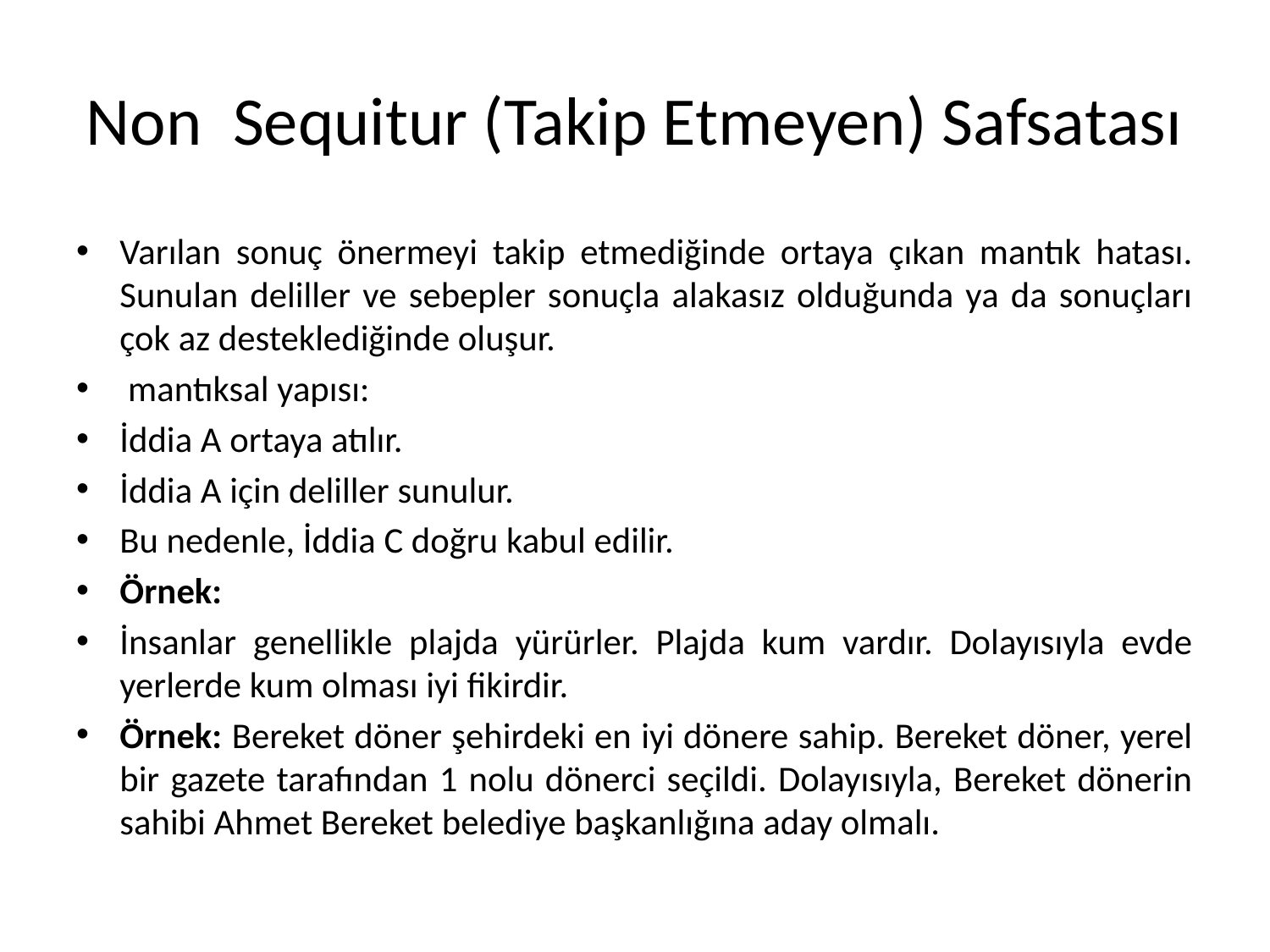

# Non  Sequitur (Takip Etmeyen) Safsatası
Varılan sonuç önermeyi takip etmediğinde ortaya çıkan mantık hatası. Sunulan deliller ve sebepler sonuçla alakasız olduğunda ya da sonuçları çok az desteklediğinde oluşur.
 mantıksal yapısı:
İddia A ortaya atılır.
İddia A için deliller sunulur.
Bu nedenle, İddia C doğru kabul edilir.
Örnek:
İnsanlar genellikle plajda yürürler. Plajda kum vardır. Dolayısıyla evde yerlerde kum olması iyi fikirdir.
Örnek: Bereket döner şehirdeki en iyi dönere sahip. Bereket döner, yerel bir gazete tarafından 1 nolu dönerci seçildi. Dolayısıyla, Bereket dönerin sahibi Ahmet Bereket belediye başkanlığına aday olmalı.